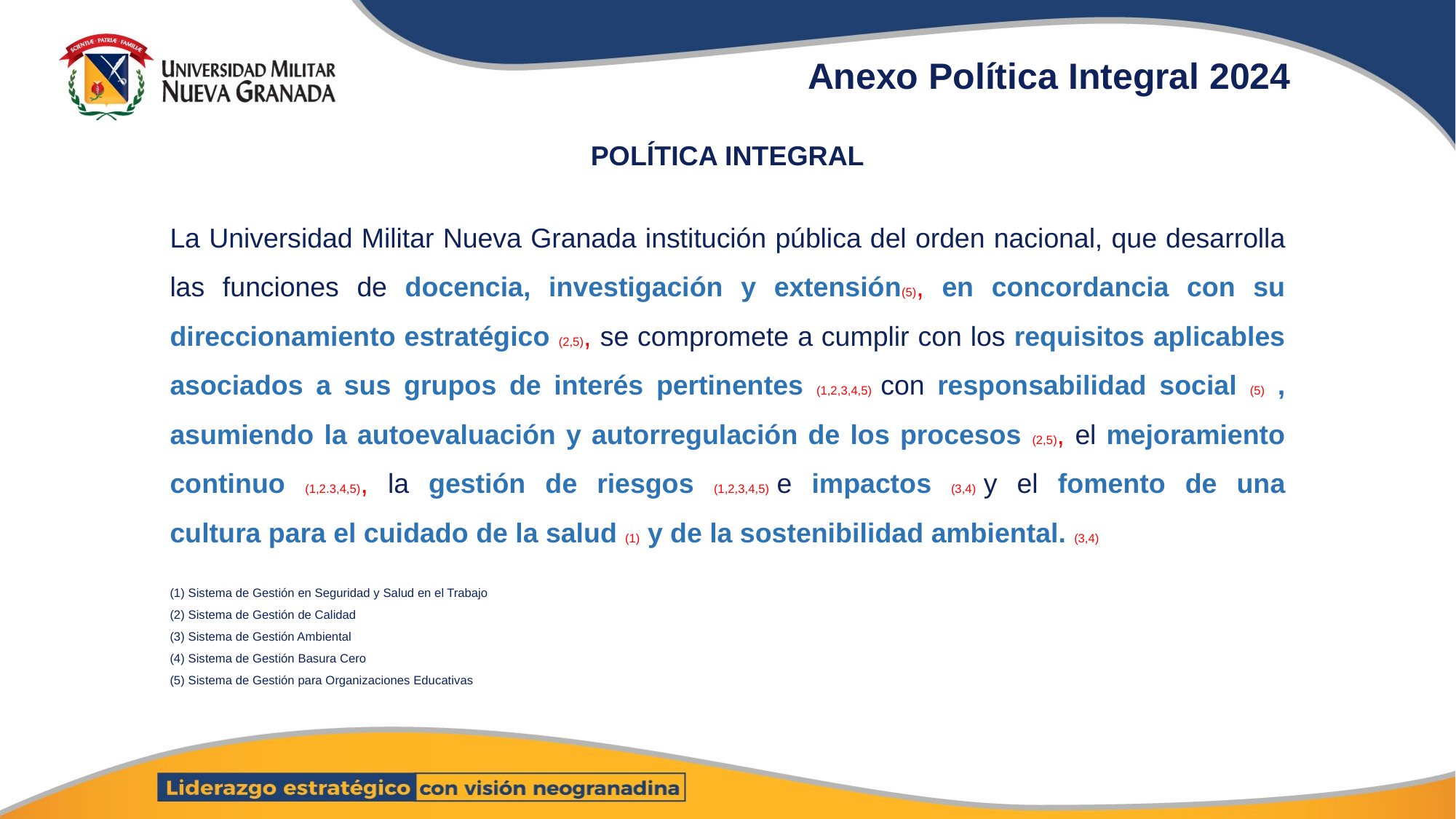

Anexo Política Integral 2024
POLÍTICA INTEGRAL

La Universidad Militar Nueva Granada institución pública del orden nacional, que desarrolla las funciones de docencia, investigación y extensión(5), en concordancia con su direccionamiento estratégico (2,5), se compromete a cumplir con los requisitos aplicables asociados a sus grupos de interés pertinentes (1,2,3,4,5) con responsabilidad social (5) , asumiendo la autoevaluación y autorregulación de los procesos (2,5), el mejoramiento continuo (1,2.3,4,5), la gestión de riesgos (1,2,3,4,5) e impactos (3,4) y el fomento de una cultura para el cuidado de la salud (1) y de la sostenibilidad ambiental. (3,4)

(1) Sistema de Gestión en Seguridad y Salud en el Trabajo
(2) Sistema de Gestión de Calidad
(3) Sistema de Gestión Ambiental
(4) Sistema de Gestión Basura Cero
(5) Sistema de Gestión para Organizaciones Educativas